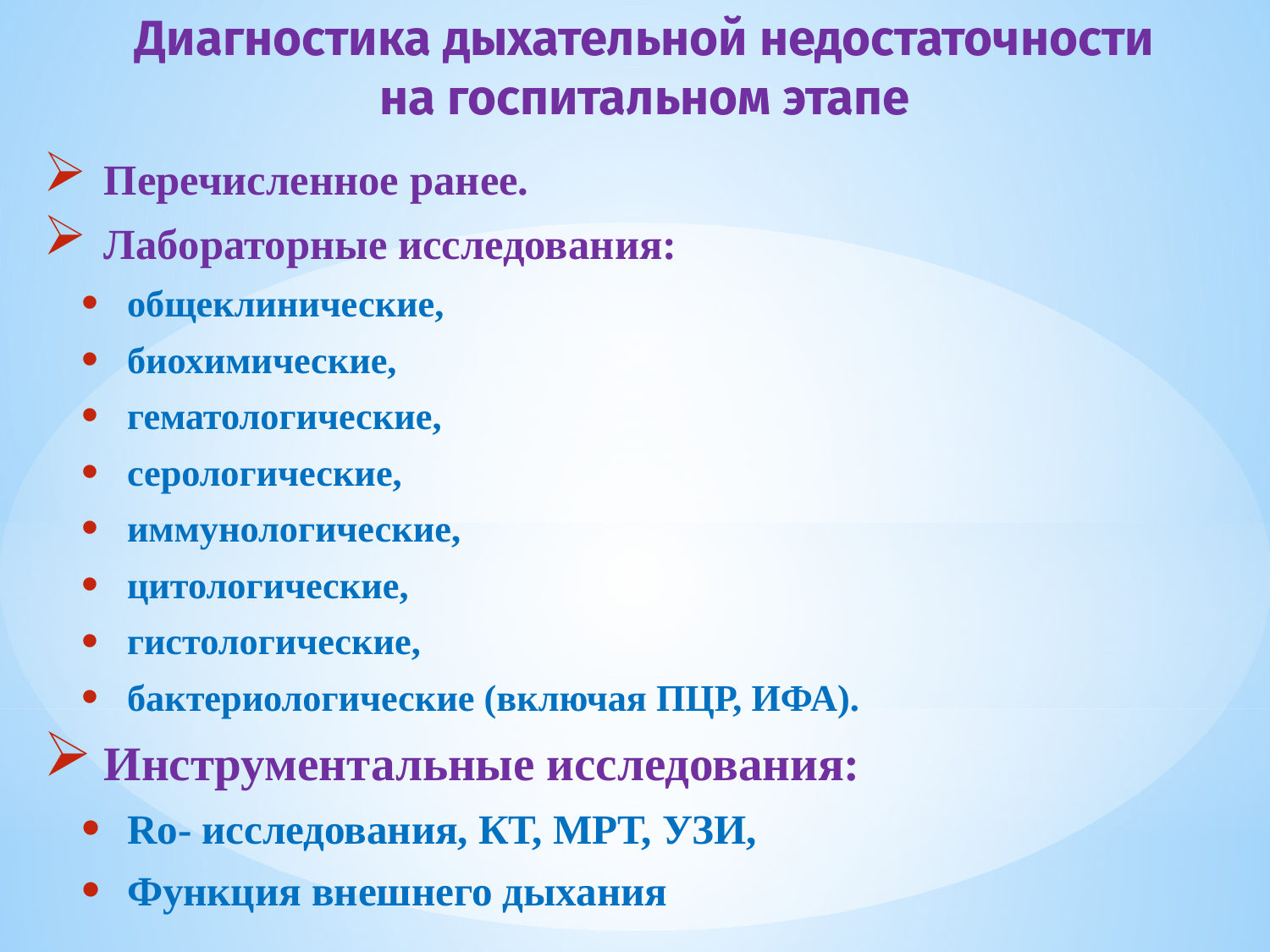

# Диагностика дыхательной недостаточности на госпитальном этапе
Перечисленное ранее.
Лабораторные исследования:
общеклинические,
биохимические,
гематологические,
серологические,
иммунологические,
цитологические,
гистологические,
бактериологические (включая ПЦР, ИФА).
Инструментальные исследования:
Ro- исследования, КТ, МРТ, УЗИ,
Функция внешнего дыхания